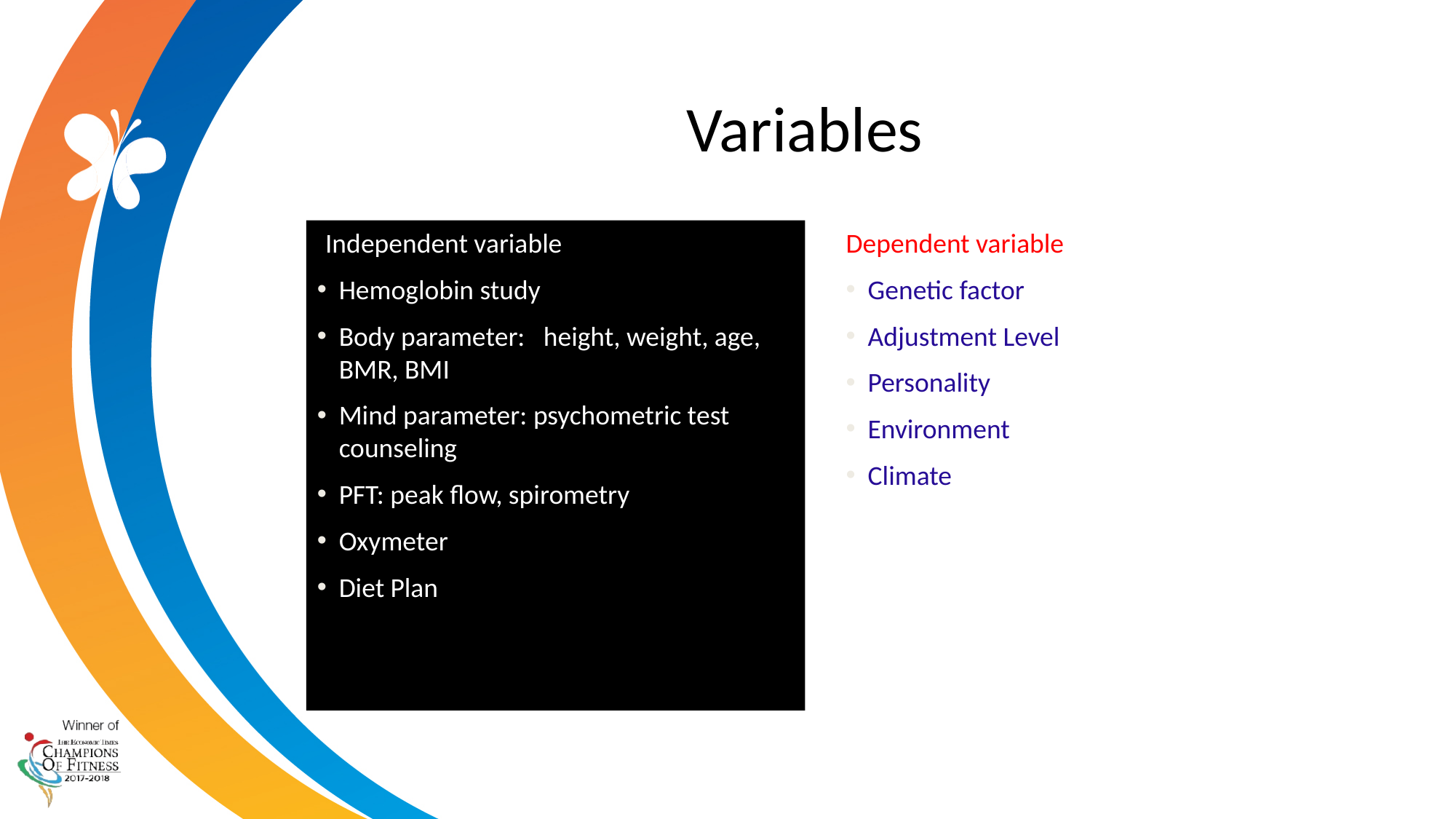

# Variables
Independent variable
Hemoglobin study
Body parameter:   height, weight, age, BMR, BMI
Mind parameter: psychometric test counseling
PFT: peak flow, spirometry
Oxymeter
Diet Plan

Dependent variable
Genetic factor
Adjustment Level
Personality
Environment
Climate